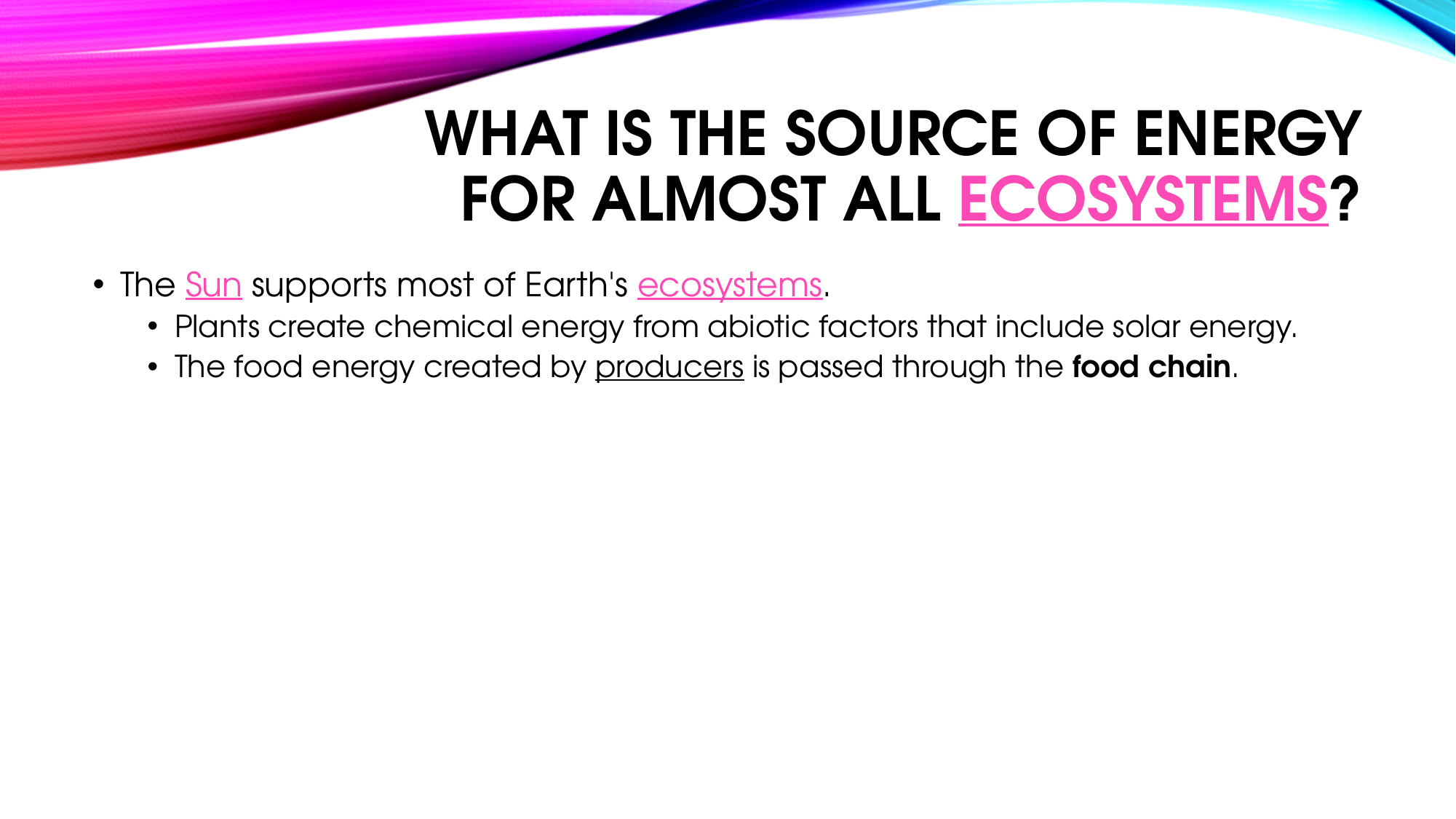

# What is the source of energy for almost all ecosystems?
The Sun supports most of Earth's ecosystems.
Plants create chemical energy from abiotic factors that include solar energy.
The food energy created by producers is passed through the food chain.